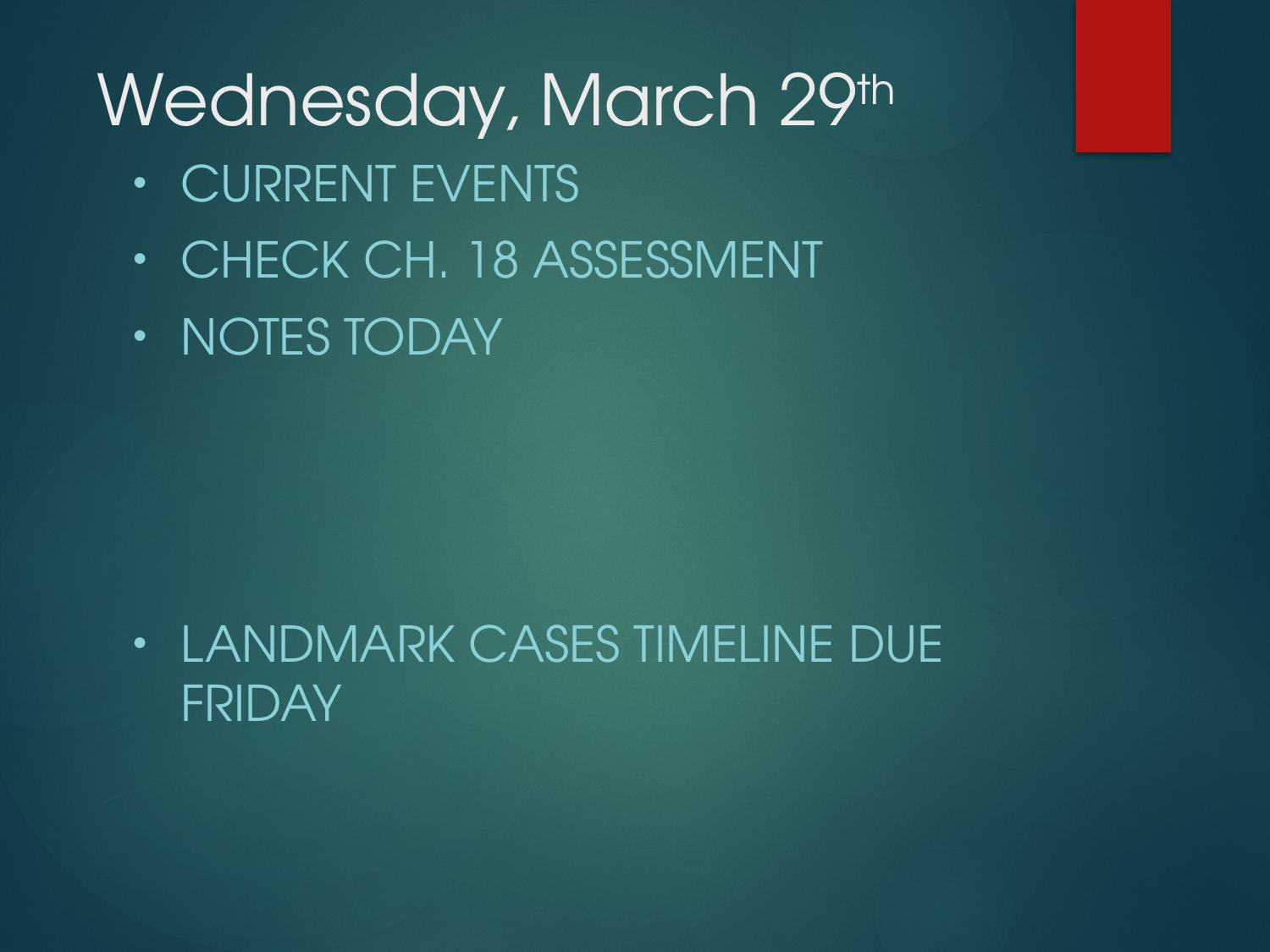

# Wednesday, March 29th
Current EVENTS
CHECK CH. 18 ASSESSMENT
NOTES TODAY

LANDMARK CASES TIMELINE DUE FRIDAY